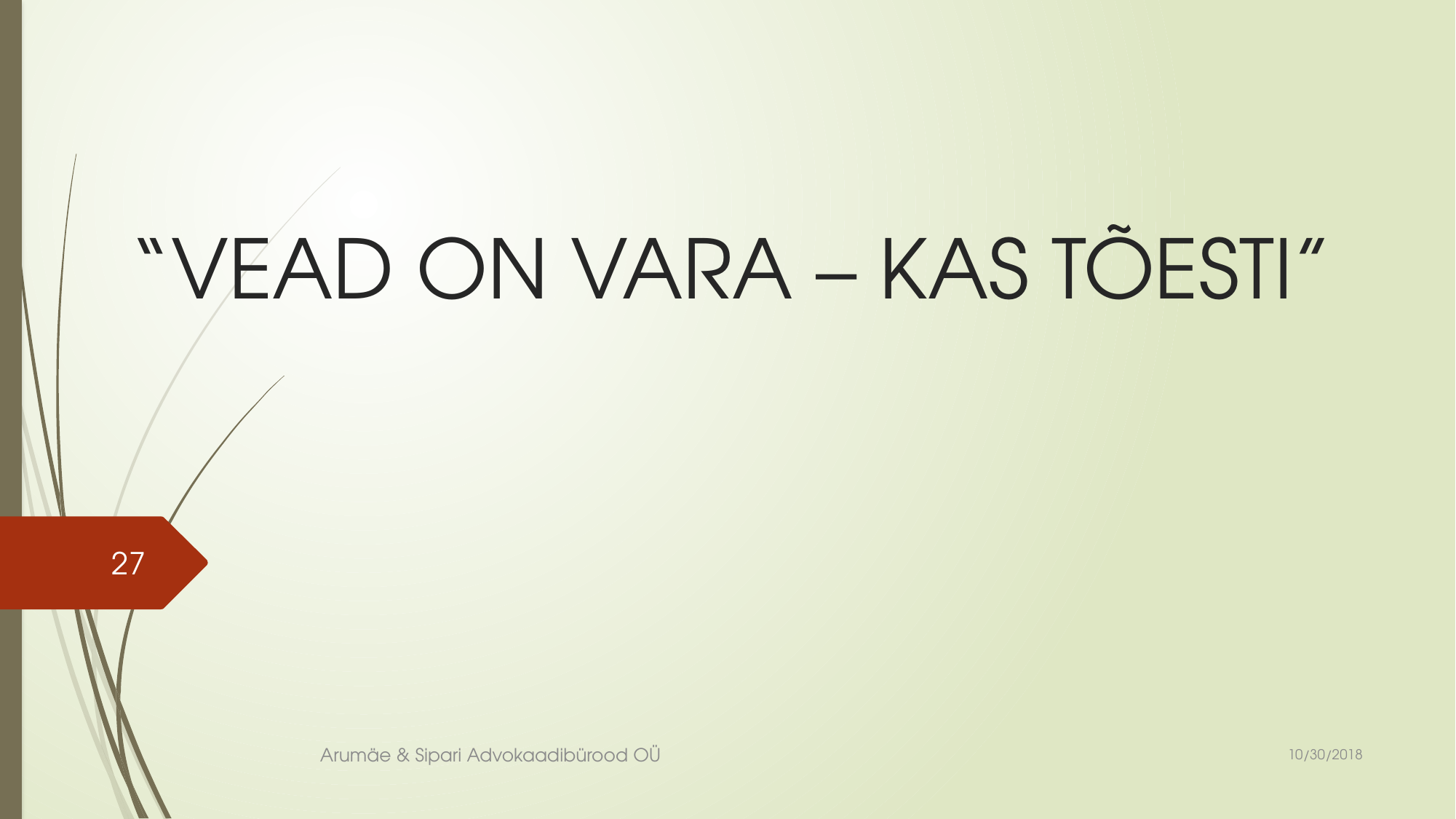

# “VEAD ON VARA – KAS TÕESTI”
27

10/30/2018
Arumäe & Sipari Advokaadibürood OÜ